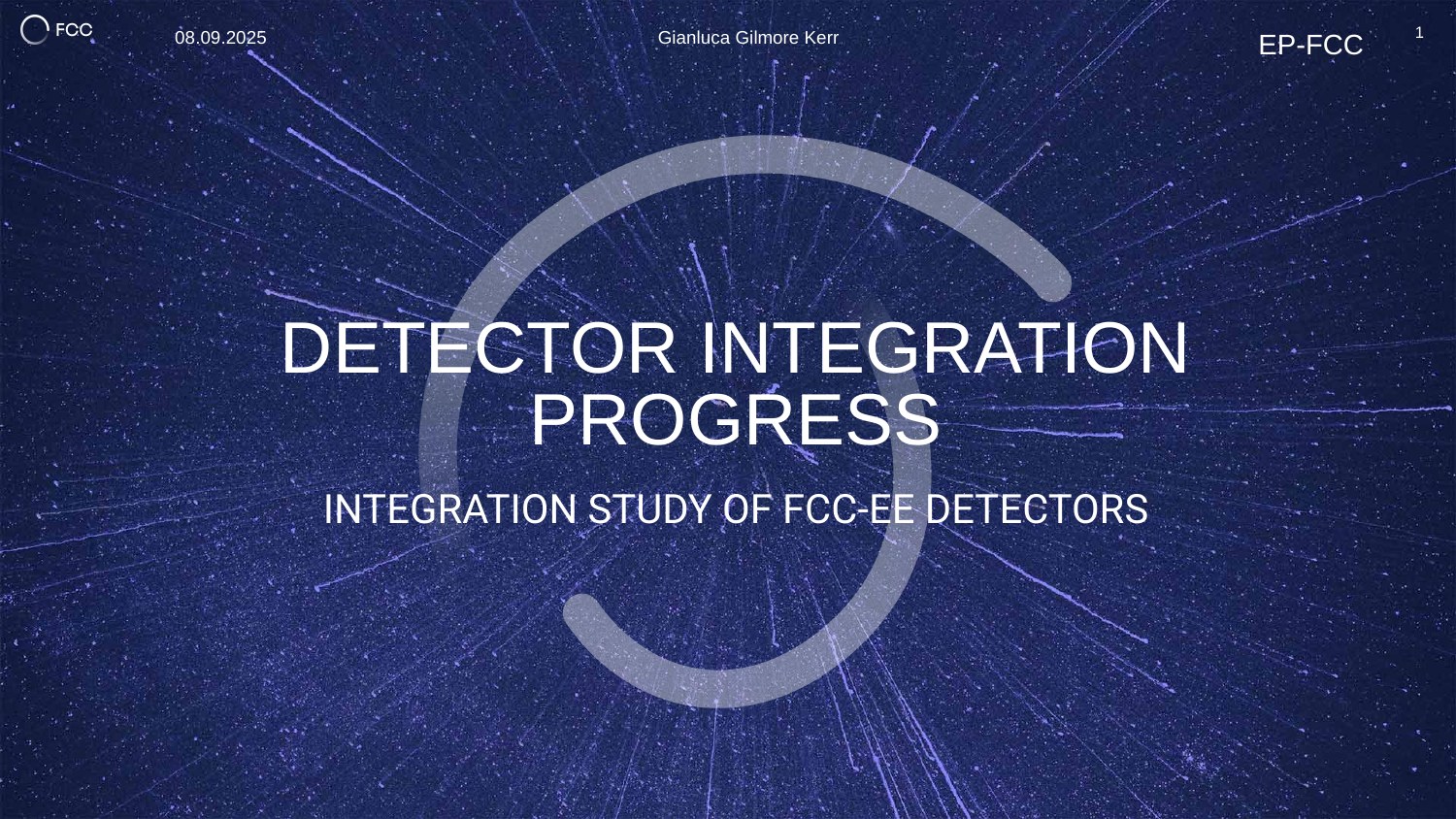

EP-FCC
08.09.2025
Gianluca Gilmore Kerr
1
# Detector Integration Progress Integration study of FCC-ee detectors